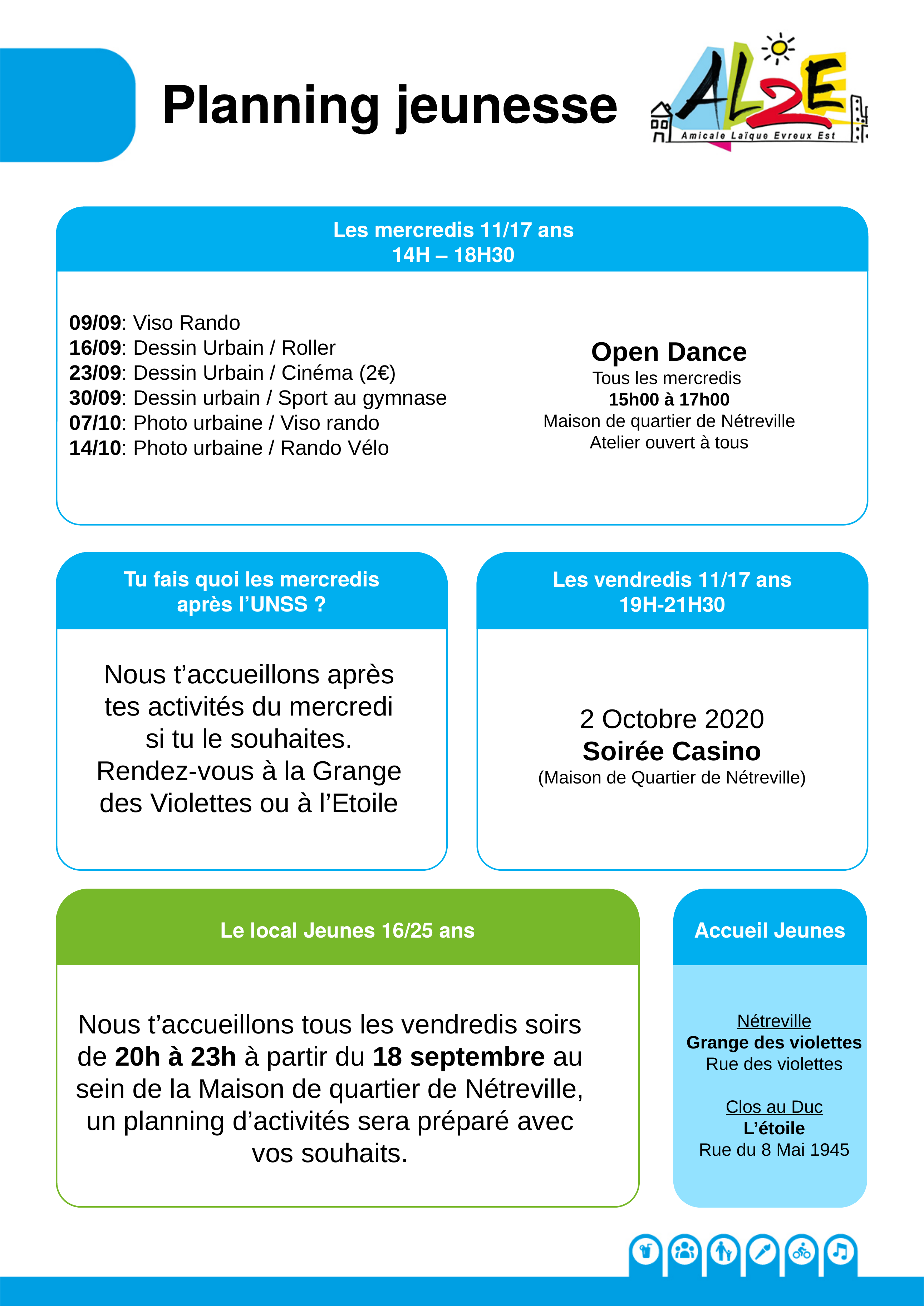

# Planning jeunesse
09/09: Viso Rando
16/09: Dessin Urbain / Roller
23/09: Dessin Urbain / Cinéma (2€)
30/09: Dessin urbain / Sport au gymnase
07/10: Photo urbaine / Viso rando
14/10: Photo urbaine / Rando Vélo

Open Dance
Tous les mercredis
 15h00 à 17h00
Maison de quartier de Nétreville
Atelier ouvert à tous

Nous t’accueillons après tes activités du mercredi si tu le souhaites. Rendez-vous à la Grange des Violettes ou à l’Etoile

2 Octobre 2020
Soirée Casino
(Maison de Quartier de Nétreville)

Nous t’accueillons tous les vendredis soirs de 20h à 23h à partir du 18 septembre au sein de la Maison de quartier de Nétreville, un planning d’activités sera préparé avec vos souhaits.

Nétreville
Grange des violettes
Rue des violettes

Clos au Duc
L’étoile
Rue du 8 Mai 1945